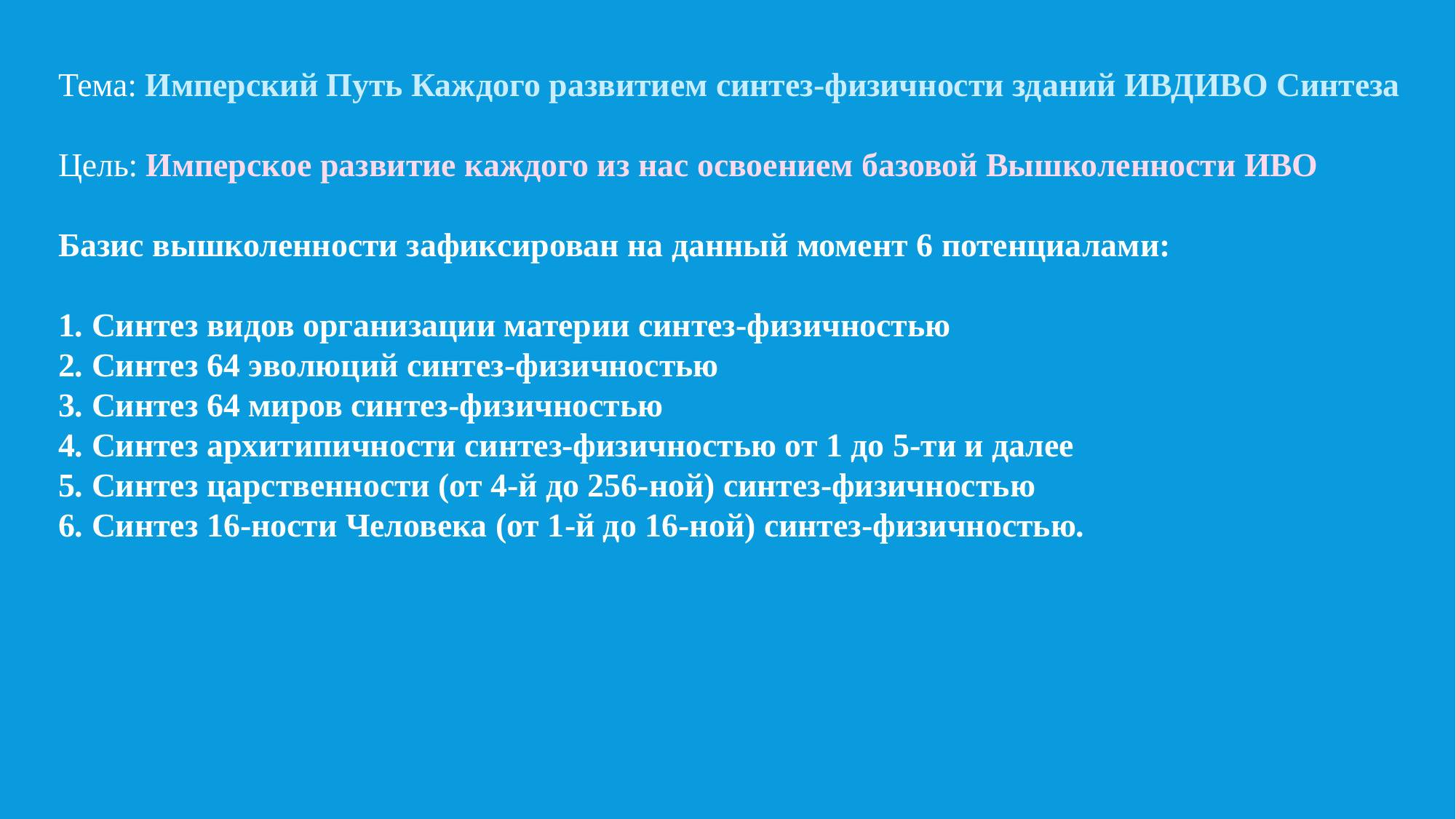

Тема: Имперский Путь Каждого развитием синтез-физичности зданий ИВДИВО Синтеза

Цель: Имперское развитие каждого из нас освоением базовой Вышколенности ИВО

Базис вышколенности зафиксирован на данный момент 6 потенциалами:

1. Синтез видов организации материи синтез-физичностью
2. Синтез 64 эволюций синтез-физичностью
3. Синтез 64 миров синтез-физичностью
4. Синтез архитипичности синтез-физичностью от 1 до 5-ти и далее
5. Синтез царственности (от 4-й до 256-ной) синтез-физичностью
6. Синтез 16-ности Человека (от 1-й до 16-ной) синтез-физичностью.